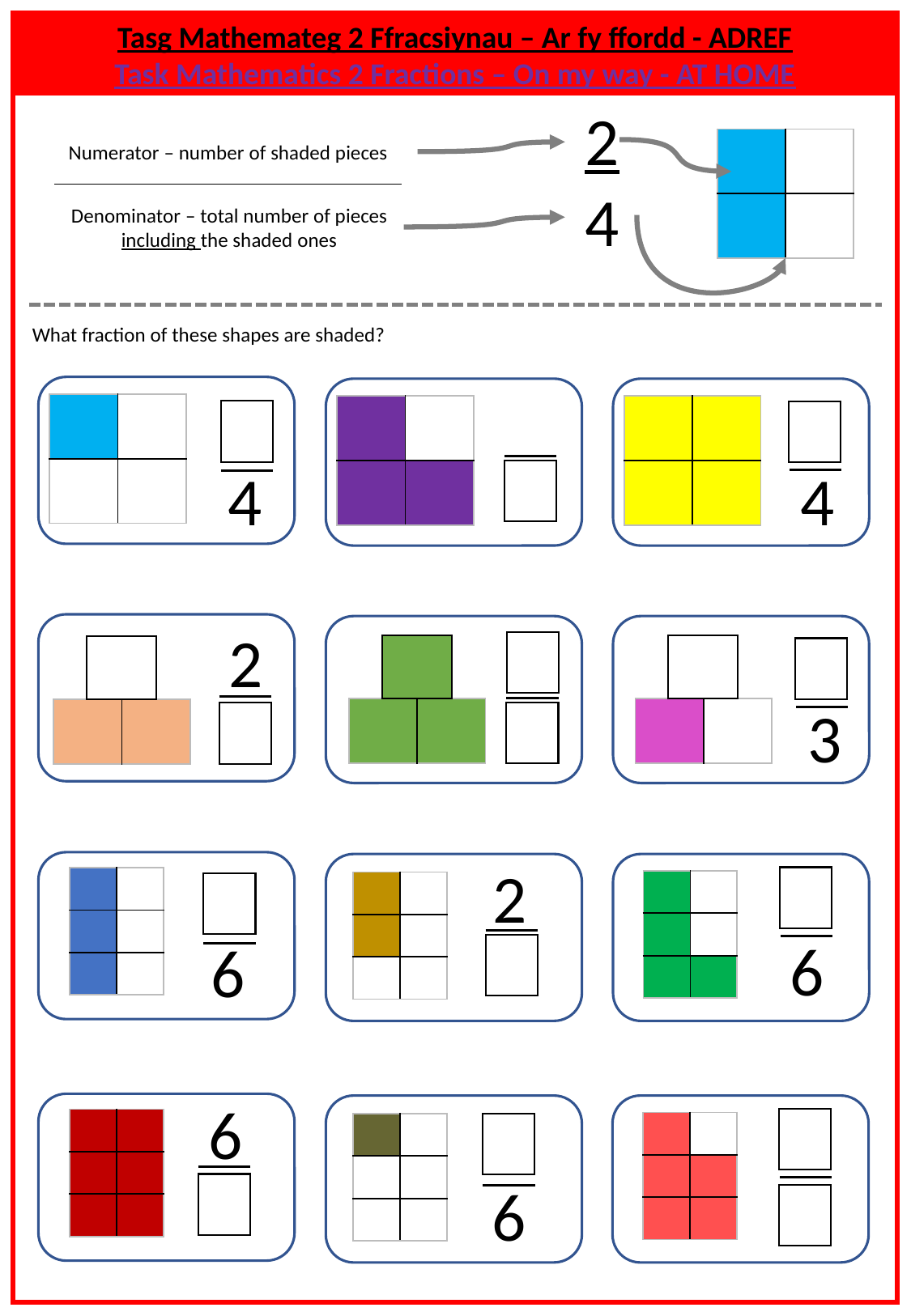

Tasg Mathemateg 2 Ffracsiynau – Ar fy ffordd - ADREF
Task Mathematics 2 Fractions – On my way - AT HOME

2
4
|  |  |
| --- | --- |
|  |  |
Numerator – number of shaded pieces
Denominator – total number of pieces including the shaded ones
What fraction of these shapes are shaded?

4

4

|  |  |
| --- | --- |
|  |  |
|  |  |
| --- | --- |
|  |  |
|  |  |
| --- | --- |
|  |  |

2

3

|  |  |
| --- | --- |
|  |  |
| --- | --- |
|  |  |
| --- | --- |

2

6

6

|  |  |
| --- | --- |
|  |  |
|  |  |
|  |  |
| --- | --- |
|  |  |
|  |  |
|  |  |
| --- | --- |
|  |  |
|  |  |

6

6

|  |  |
| --- | --- |
|  |  |
|  |  |
|  |  |
| --- | --- |
|  |  |
|  |  |
|  |  |
| --- | --- |
|  |  |
|  |  |